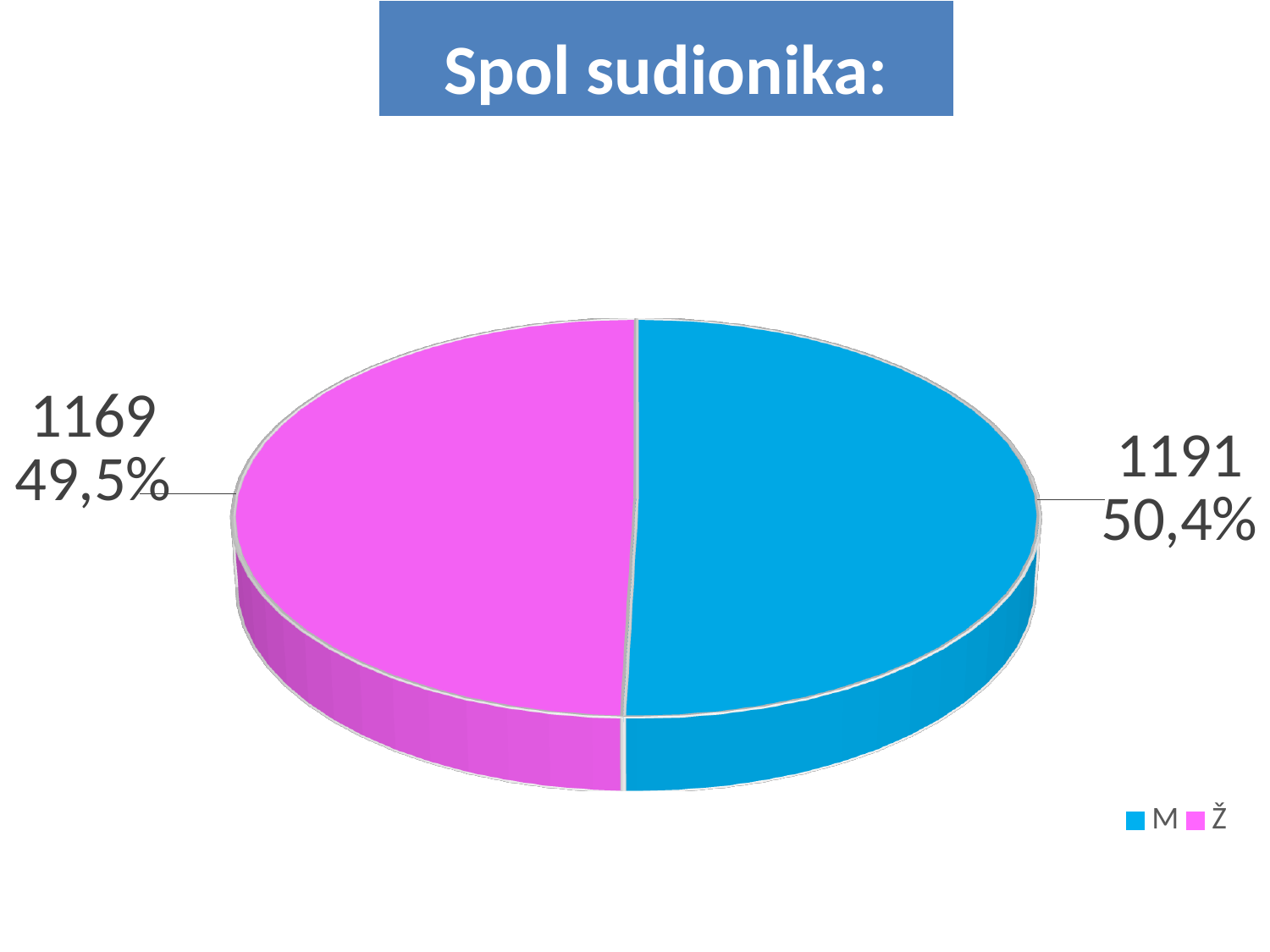

| Spol sudionika: |
| --- |

[unsupported chart]